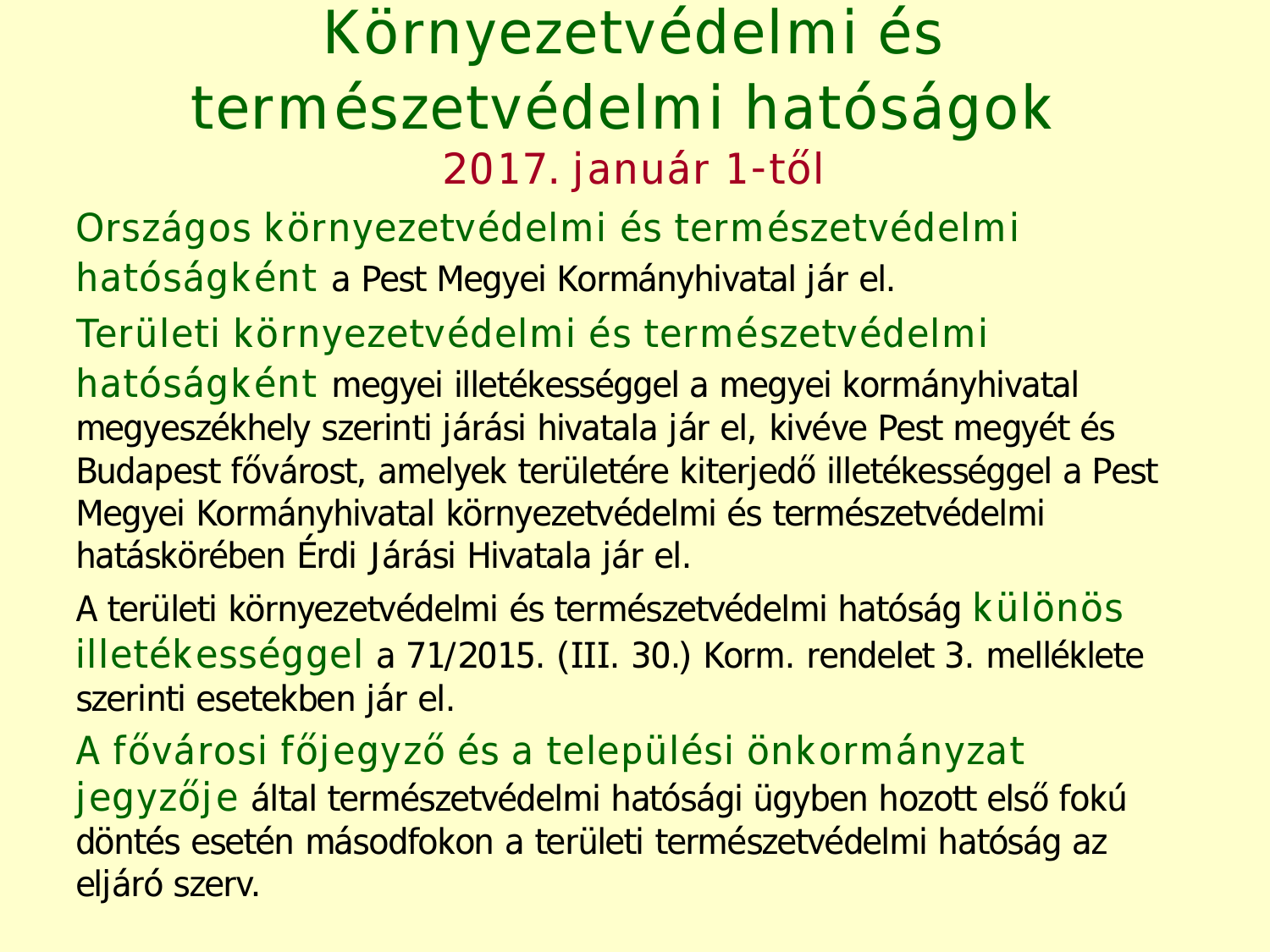

# Környezetvédelmi és természetvédelmi hatóságok 2017. január 1-től
Országos környezetvédelmi és természetvédelmi hatóságként a Pest Megyei Kormányhivatal jár el.
Területi környezetvédelmi és természetvédelmi hatóságként megyei illetékességgel a megyei kormányhivatal megyeszékhely szerinti járási hivatala jár el, kivéve Pest megyét és Budapest fővárost, amelyek területére kiterjedő illetékességgel a Pest Megyei Kormányhivatal környezetvédelmi és természetvédelmi hatáskörében Érdi Járási Hivatala jár el.
A területi környezetvédelmi és természetvédelmi hatóság különös illetékességgel a 71/2015. (III. 30.) Korm. rendelet 3. melléklete szerinti esetekben jár el.
A fővárosi főjegyző és a települési önkormányzat jegyzője által természetvédelmi hatósági ügyben hozott első fokú döntés esetén másodfokon a területi természetvédelmi hatóság az eljáró szerv.